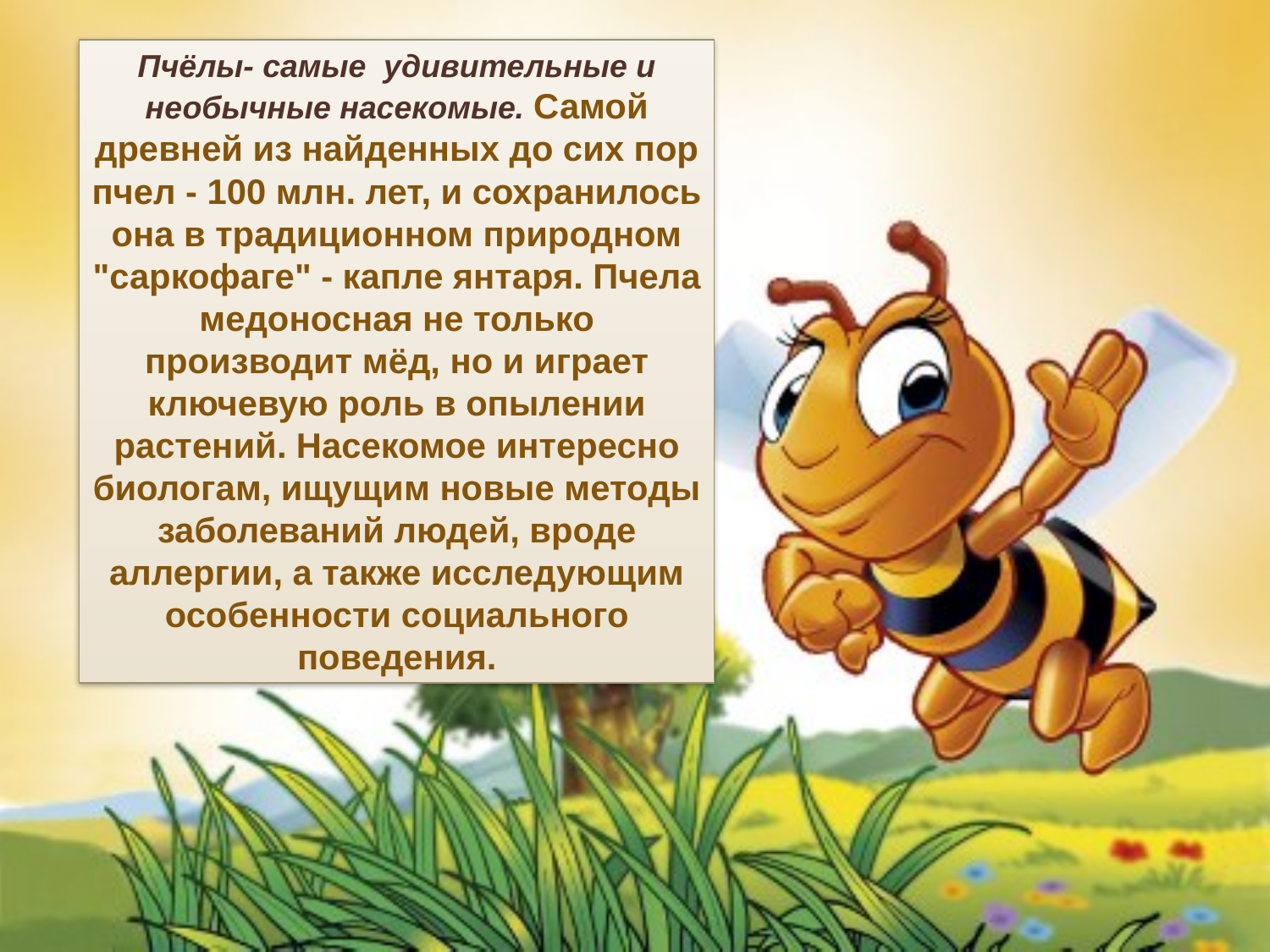

Пчёлы- самые  удивительные и необычные насекомые. Самой древней из найденных до сих пор пчел - 100 млн. лет, и сохранилось она в традиционном природном "саркофаге" - капле янтаря. Пчела медоносная не только производит мёд, но и играет ключевую роль в опылении растений. Насекомое интересно биологам, ищущим новые методы заболеваний людей, вроде аллергии, а также исследующим особенности социального поведения.